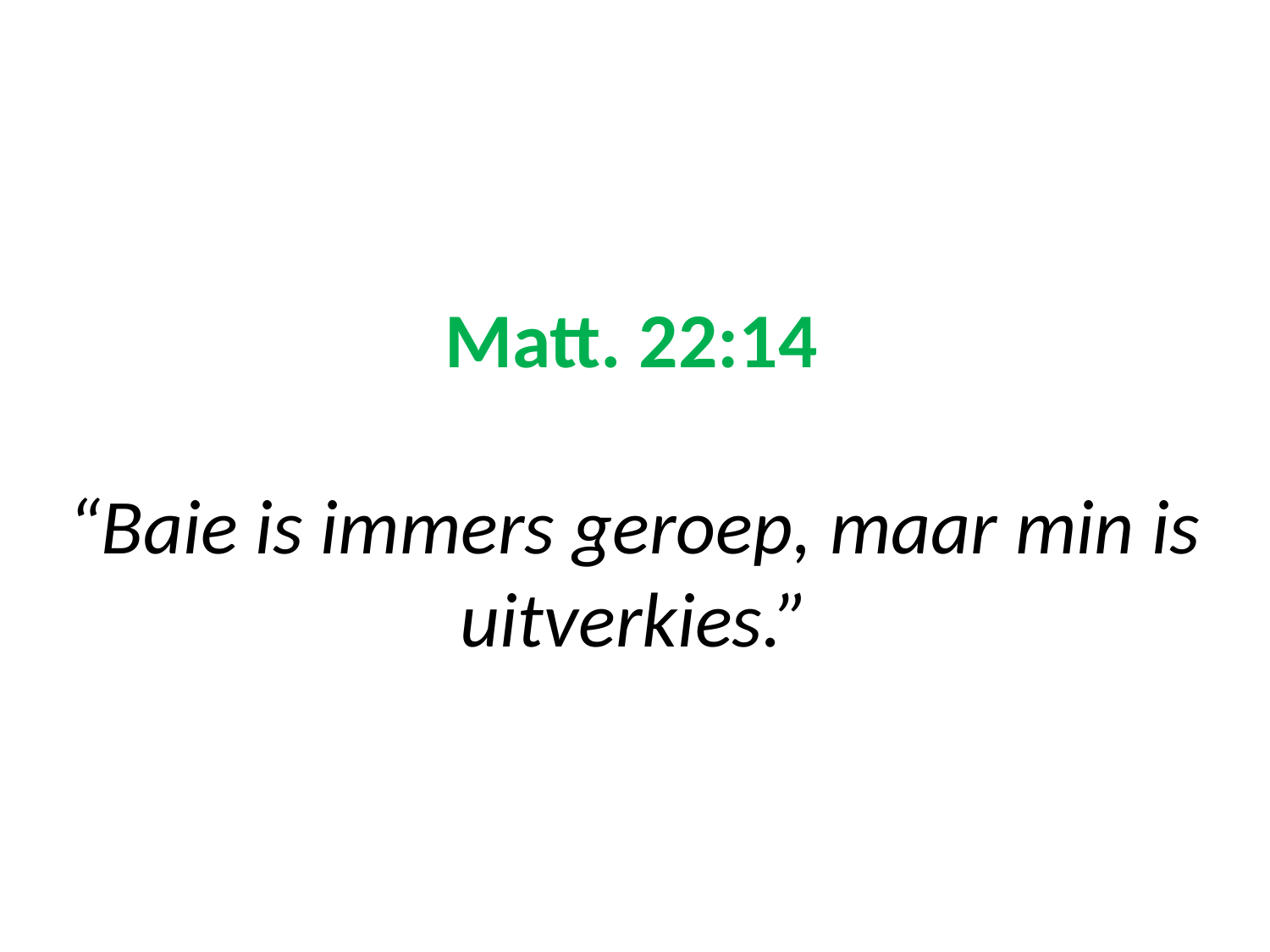

# Matt. 22:14 “Baie is immers geroep, maar min is uitverkies.”